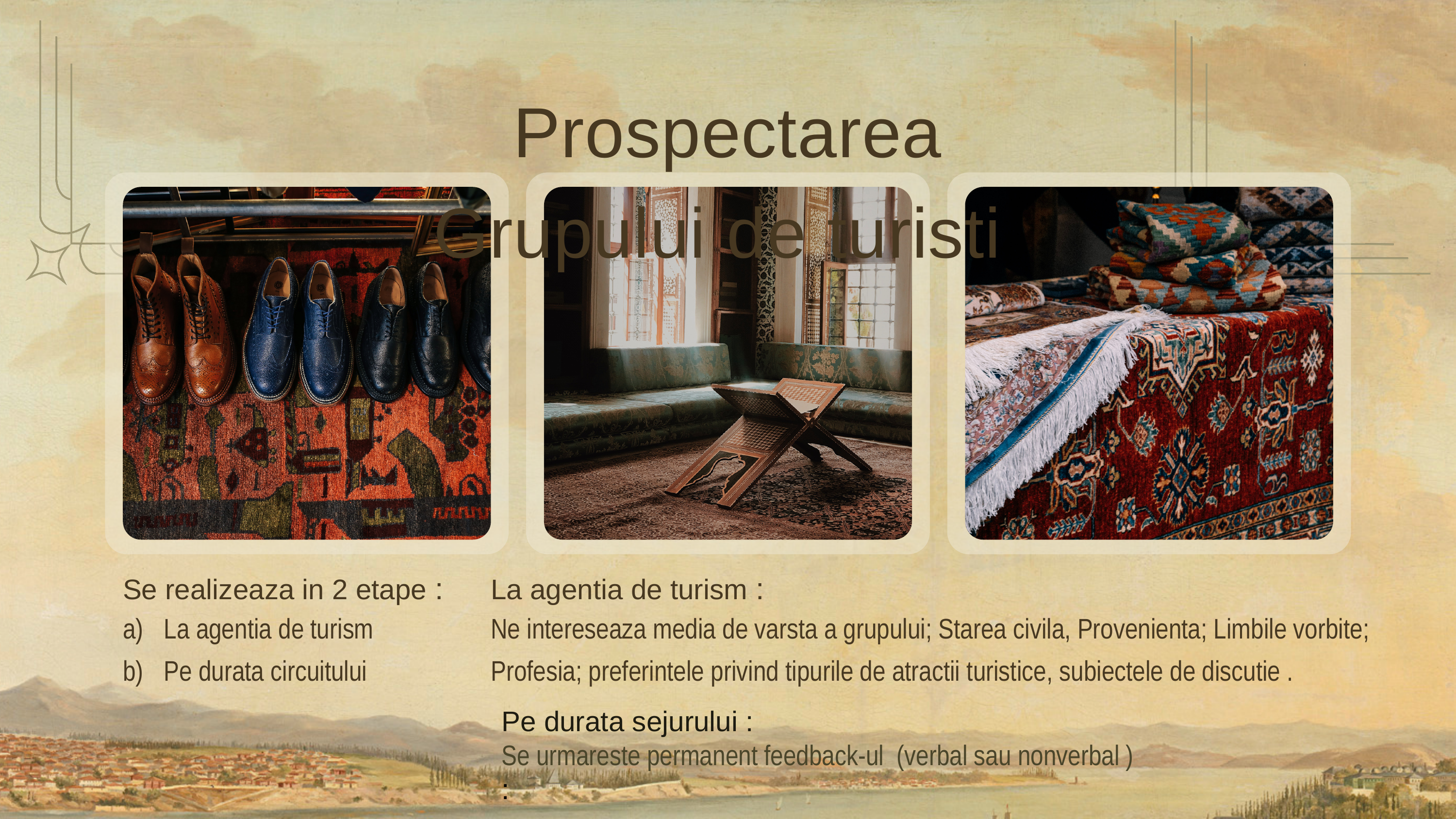

Prospectarea Grupului de turisti

Se realizeaza in 2 etape :
La agentia de turism :
La agentia de turism
Pe durata circuitului
Ne intereseaza media de varsta a grupului; Starea civila, Provenienta; Limbile vorbite;
Profesia; preferintele privind tipurile de atractii turistice, subiectele de discutie .
Pe durata sejurului :
Se urmareste permanent feedback-ul  (verbal sau nonverbal )
: